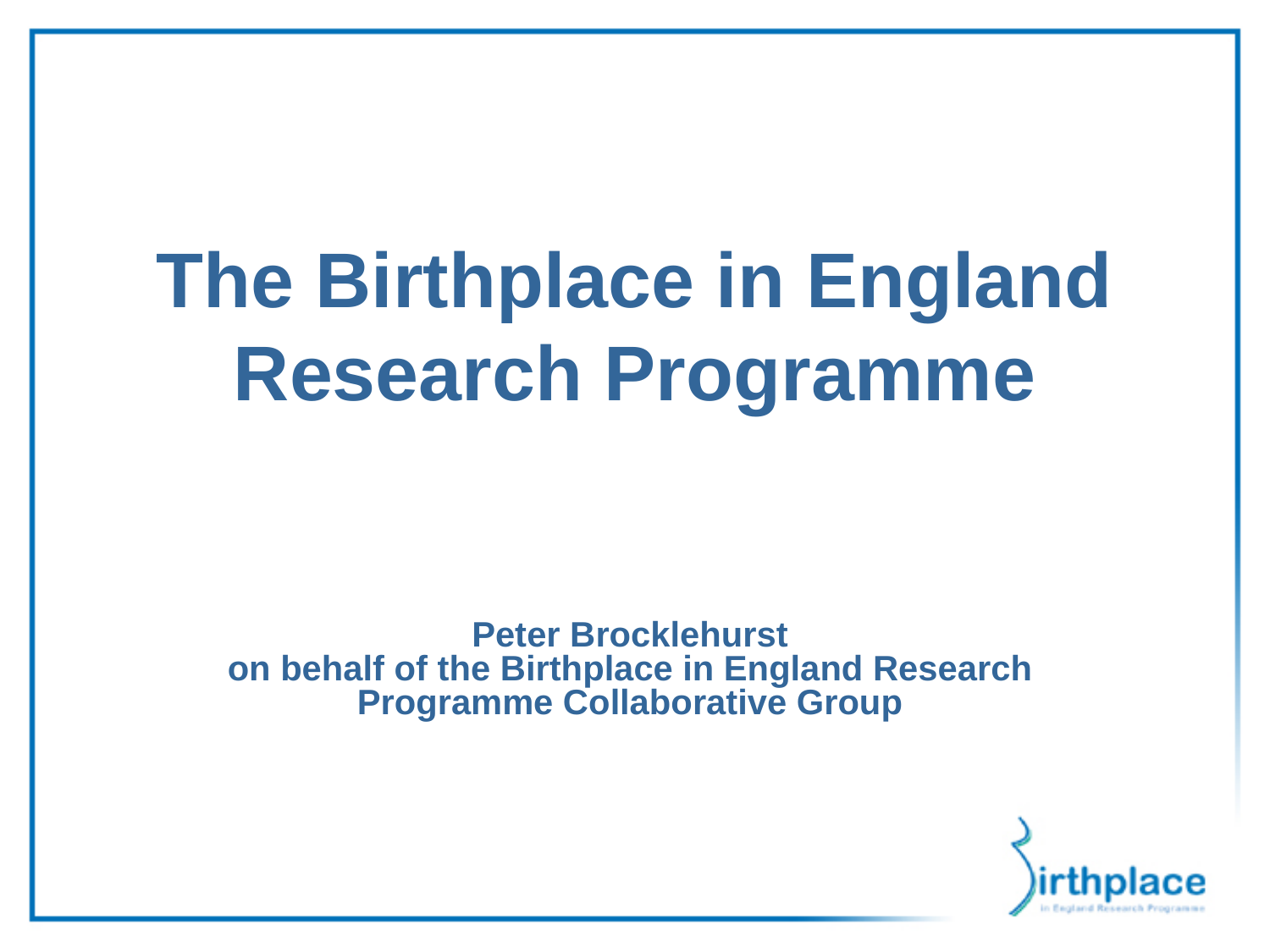

# The Birthplace in England Research Programme

Peter Brocklehurst
on behalf of the Birthplace in England Research Programme Collaborative Group